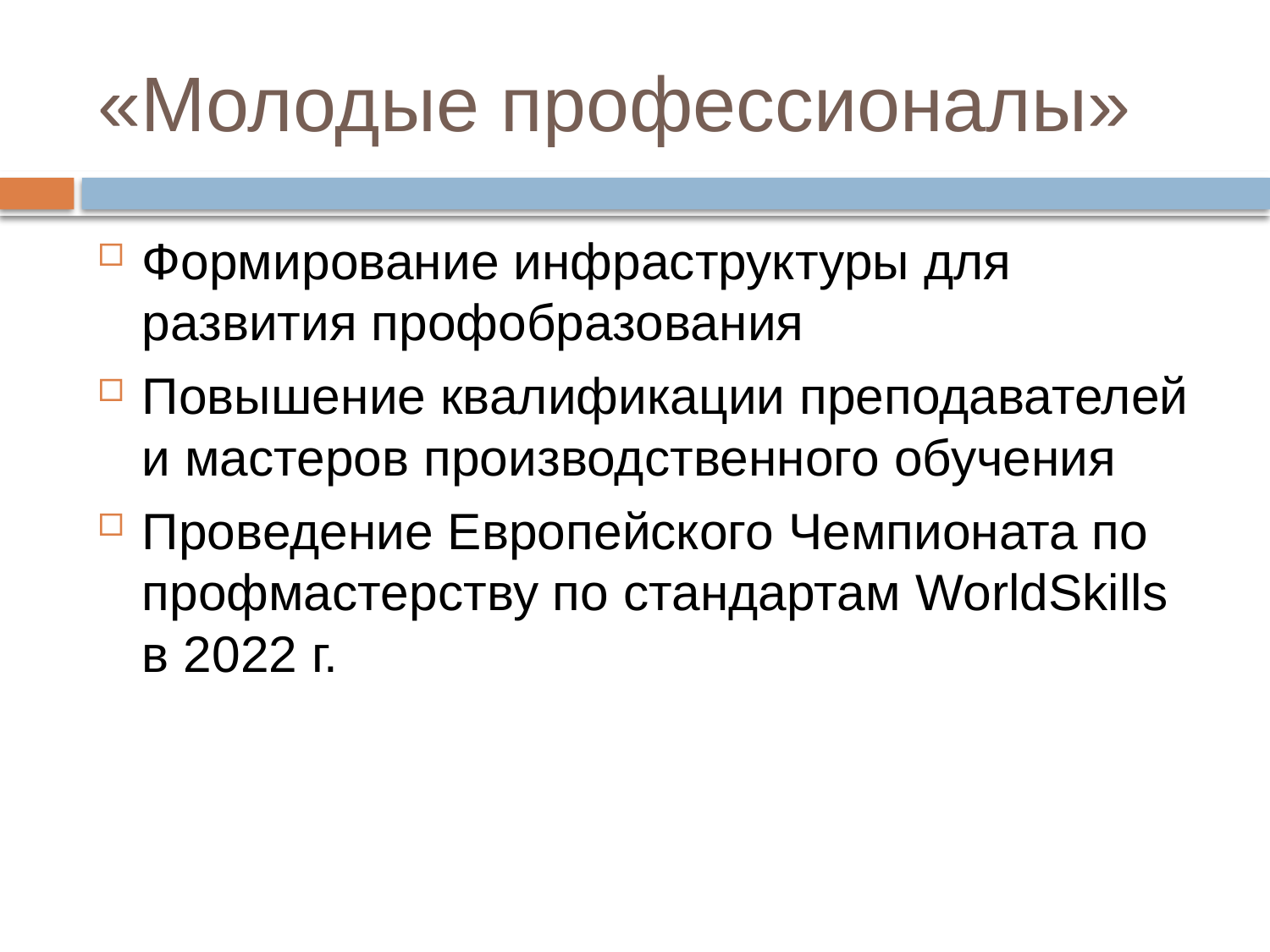

# «Молодые профессионалы»
Формирование инфраструктуры для развития профобразования
Повышение квалификации преподавателей и мастеров производственного обучения
Проведение Европейского Чемпионата по профмастерству по стандартам WorldSkills в 2022 г.